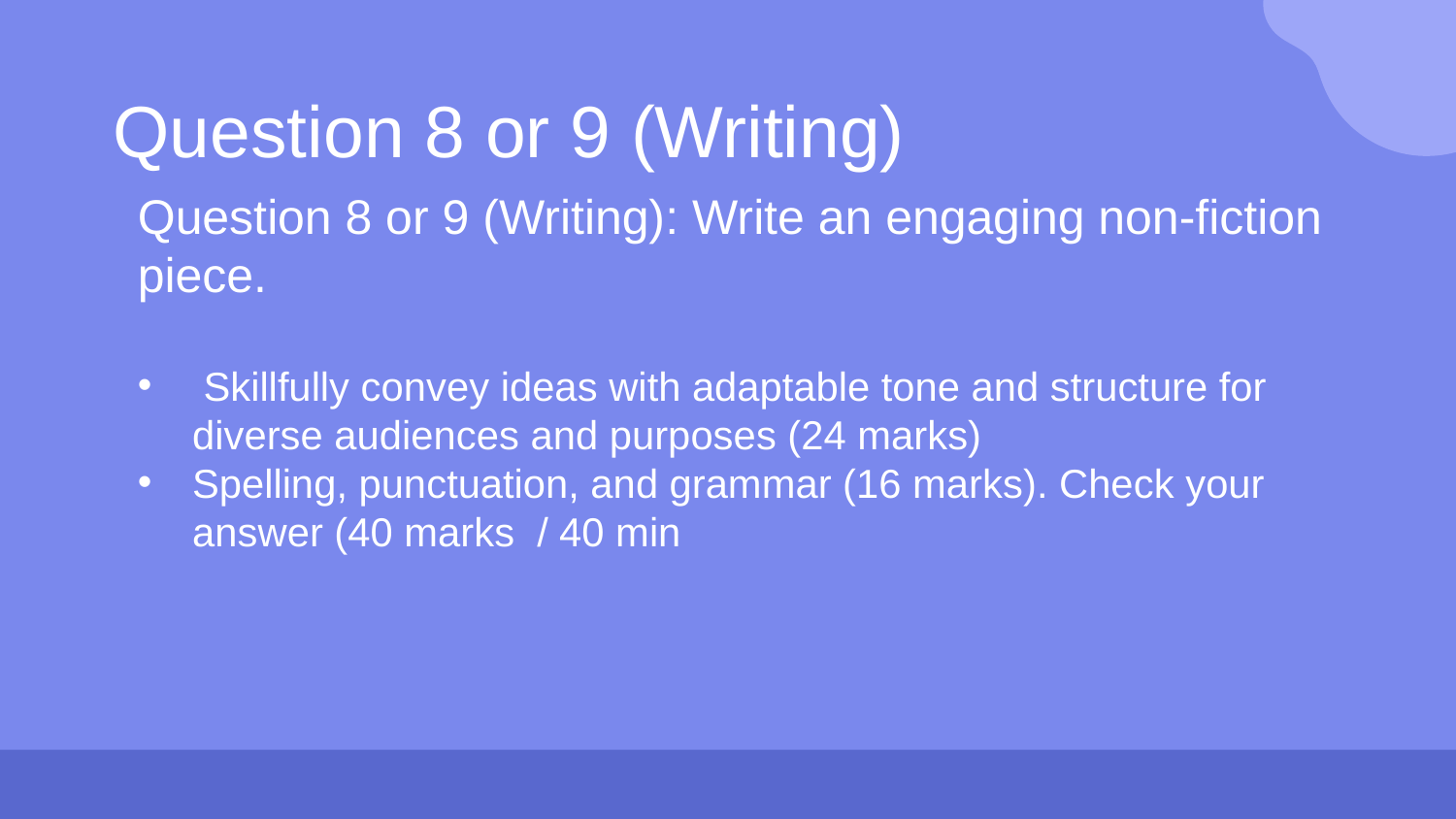

# Question 8 or 9 (Writing)
Question 8 or 9 (Writing): Write an engaging non-fiction piece.

 Skillfully convey ideas with adaptable tone and structure for diverse audiences and purposes (24 marks)
Spelling, punctuation, and grammar (16 marks). Check your answer (40 marks  / 40 min